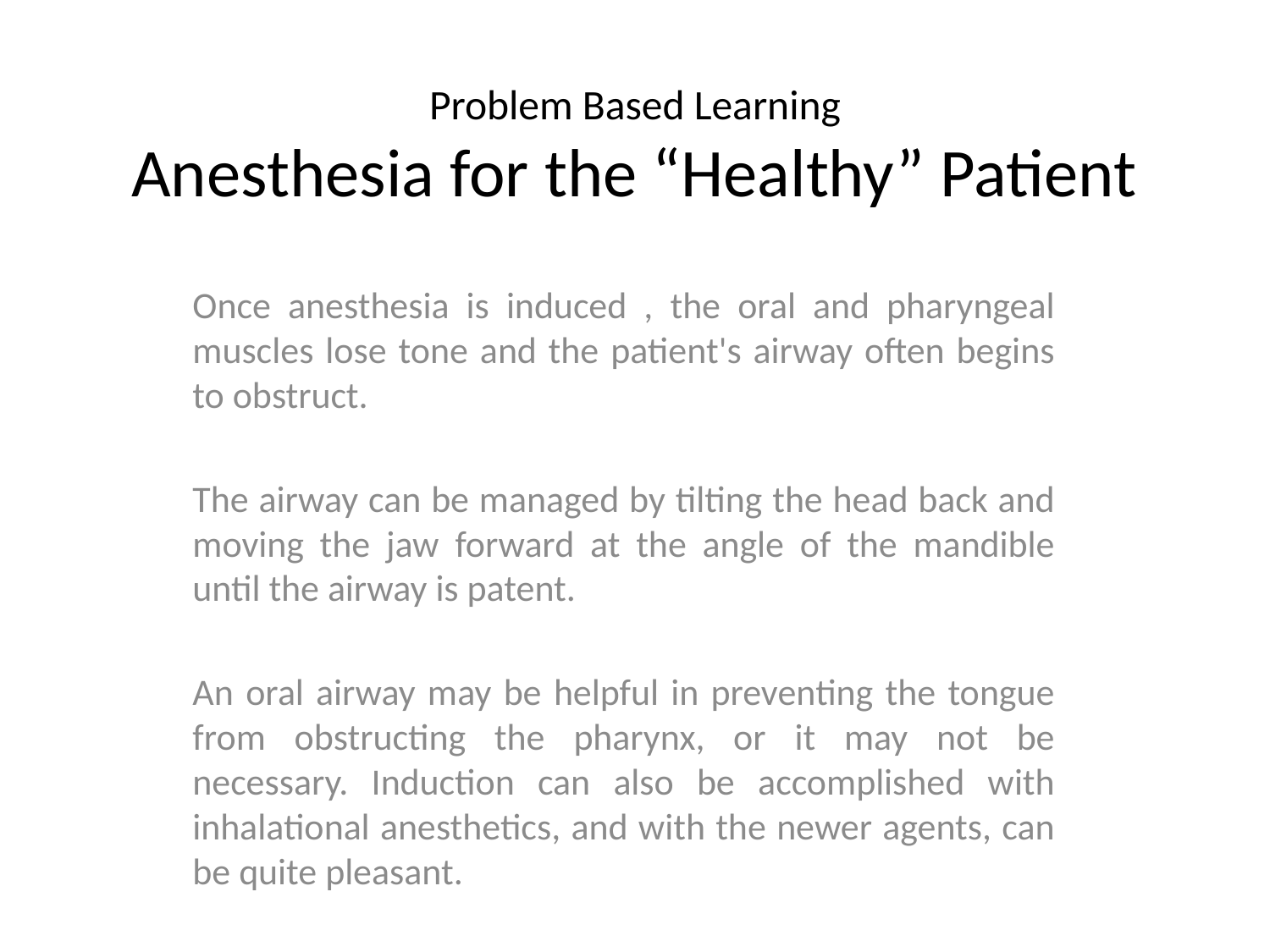

# Problem Based Learning Anesthesia for the “Healthy” Patient
Once anesthesia is induced , the oral and pharyngeal muscles lose tone and the patient's airway often begins to obstruct.

The airway can be managed by tilting the head back and moving the jaw forward at the angle of the mandible until the airway is patent.

An oral airway may be helpful in preventing the tongue from obstructing the pharynx, or it may not be necessary. Induction can also be accomplished with inhalational anesthetics, and with the newer agents, can be quite pleasant.